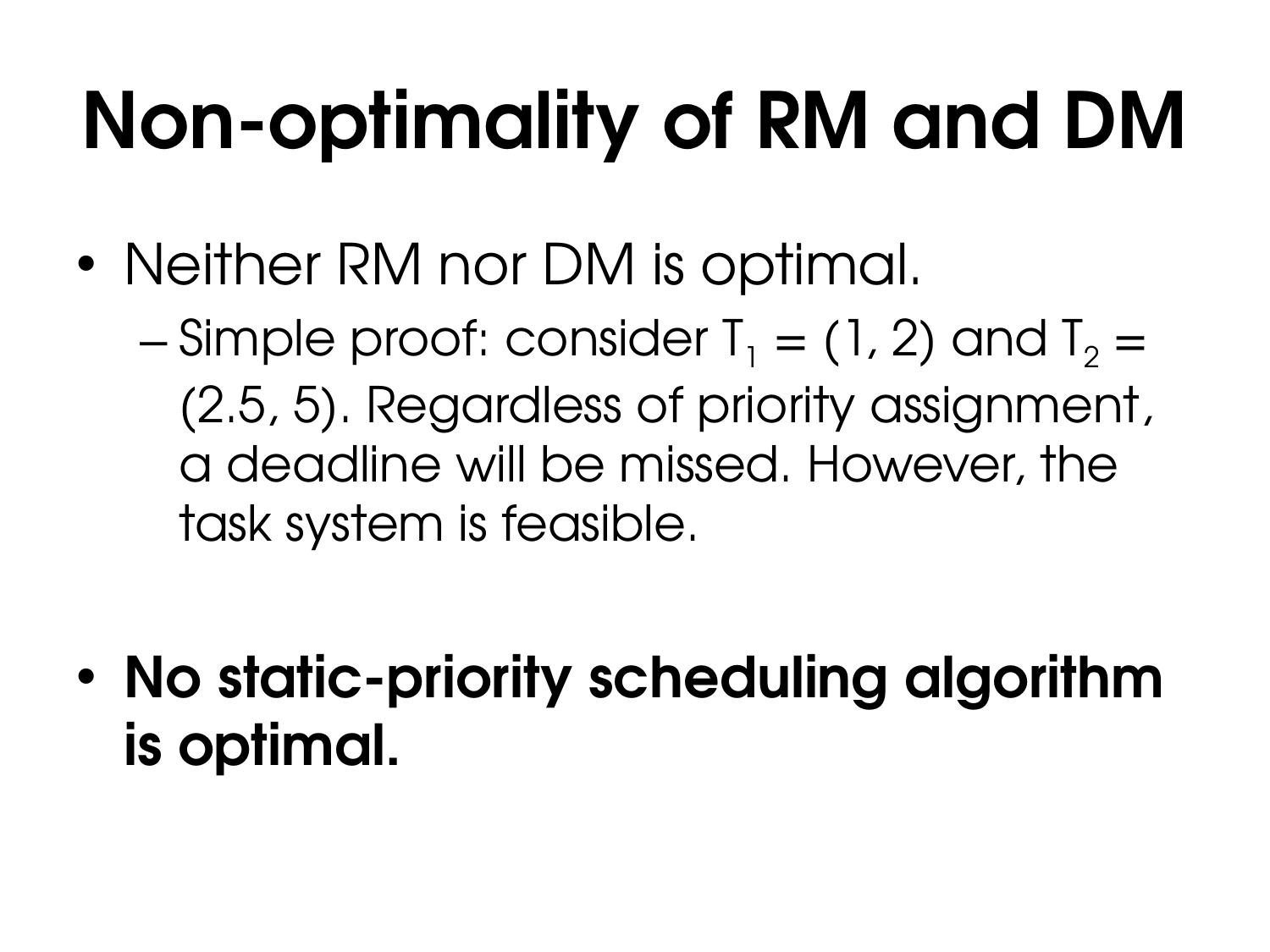

# Non-optimality of RM and DM
Neither RM nor DM is optimal.
Simple proof: consider T1 = (1, 2) and T2 = (2.5, 5). Regardless of priority assignment, a deadline will be missed. However, the task system is feasible.

No static-priority scheduling algorithm is optimal.